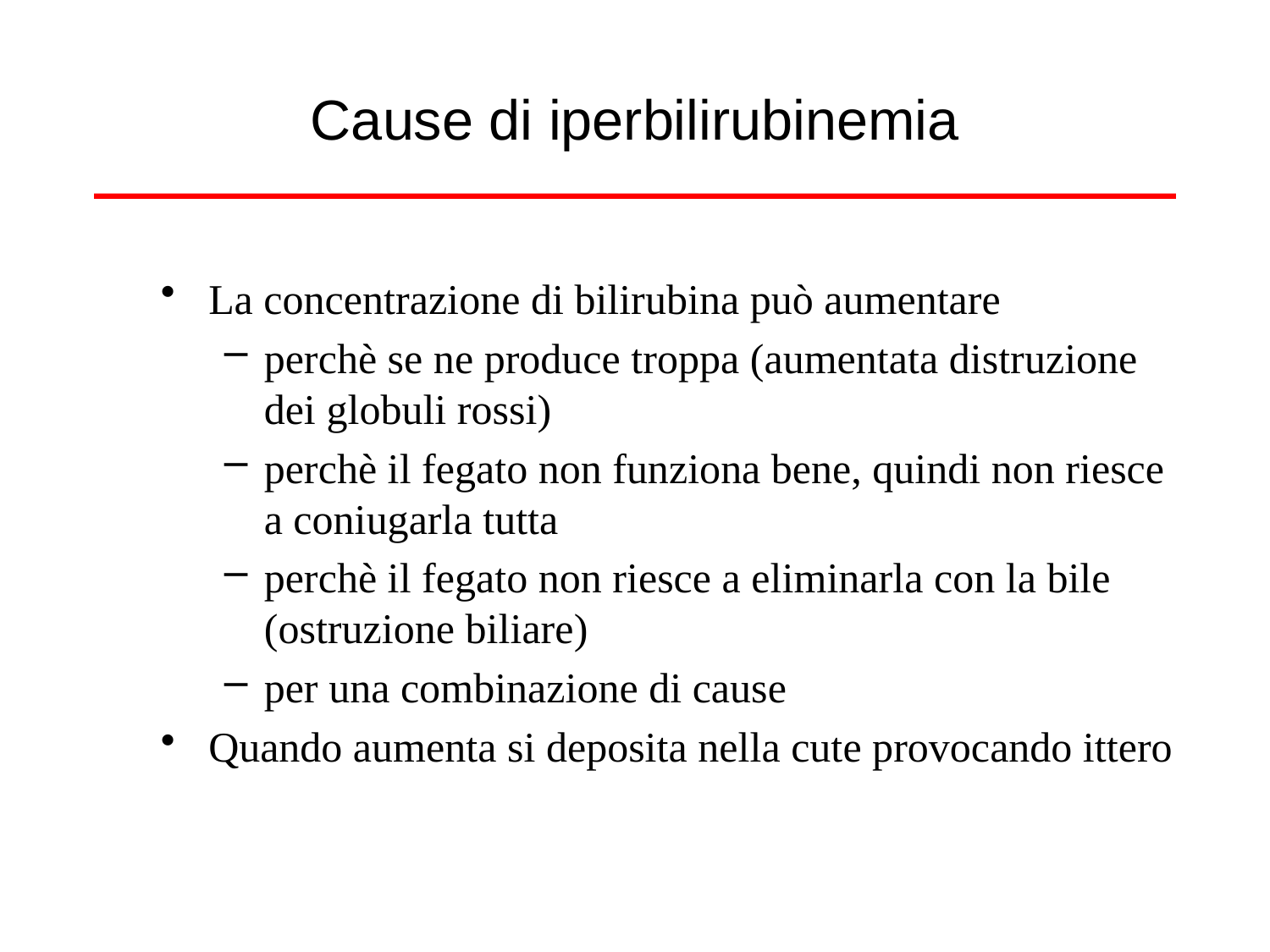

# Cause di iperbilirubinemia

La concentrazione di bilirubina può aumentare
perchè se ne produce troppa (aumentata distruzione dei globuli rossi)
perchè il fegato non funziona bene, quindi non riesce a coniugarla tutta
perchè il fegato non riesce a eliminarla con la bile (ostruzione biliare)
per una combinazione di cause
Quando aumenta si deposita nella cute provocando ittero